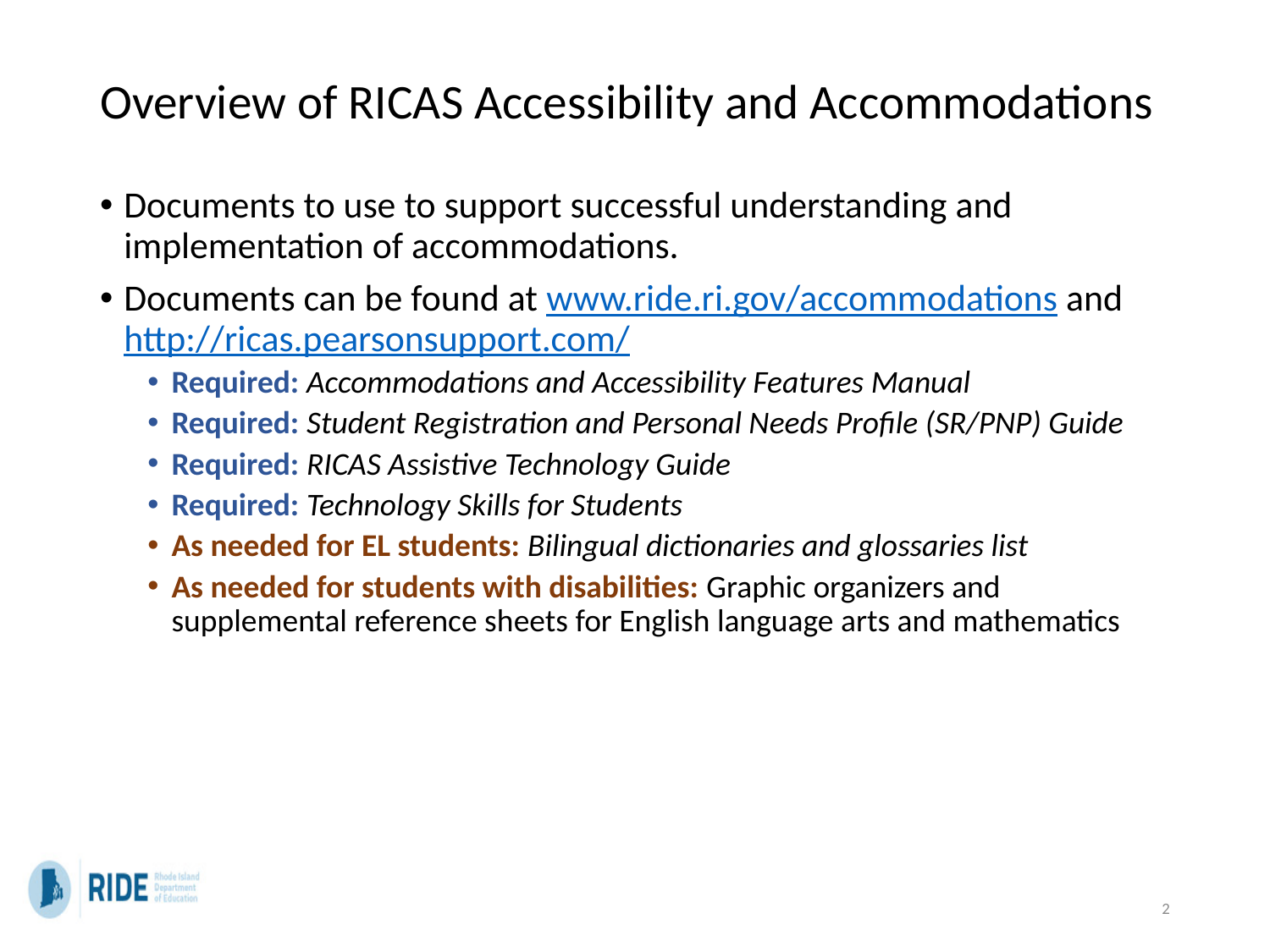

# Overview of RICAS Accessibility and Accommodations
Documents to use to support successful understanding and implementation of accommodations.
Documents can be found at www.ride.ri.gov/accommodations and http://ricas.pearsonsupport.com/
Required: Accommodations and Accessibility Features Manual
Required: Student Registration and Personal Needs Profile (SR/PNP) Guide
Required: RICAS Assistive Technology Guide
Required: Technology Skills for Students
As needed for EL students: Bilingual dictionaries and glossaries list
As needed for students with disabilities: Graphic organizers and supplemental reference sheets for English language arts and mathematics
2